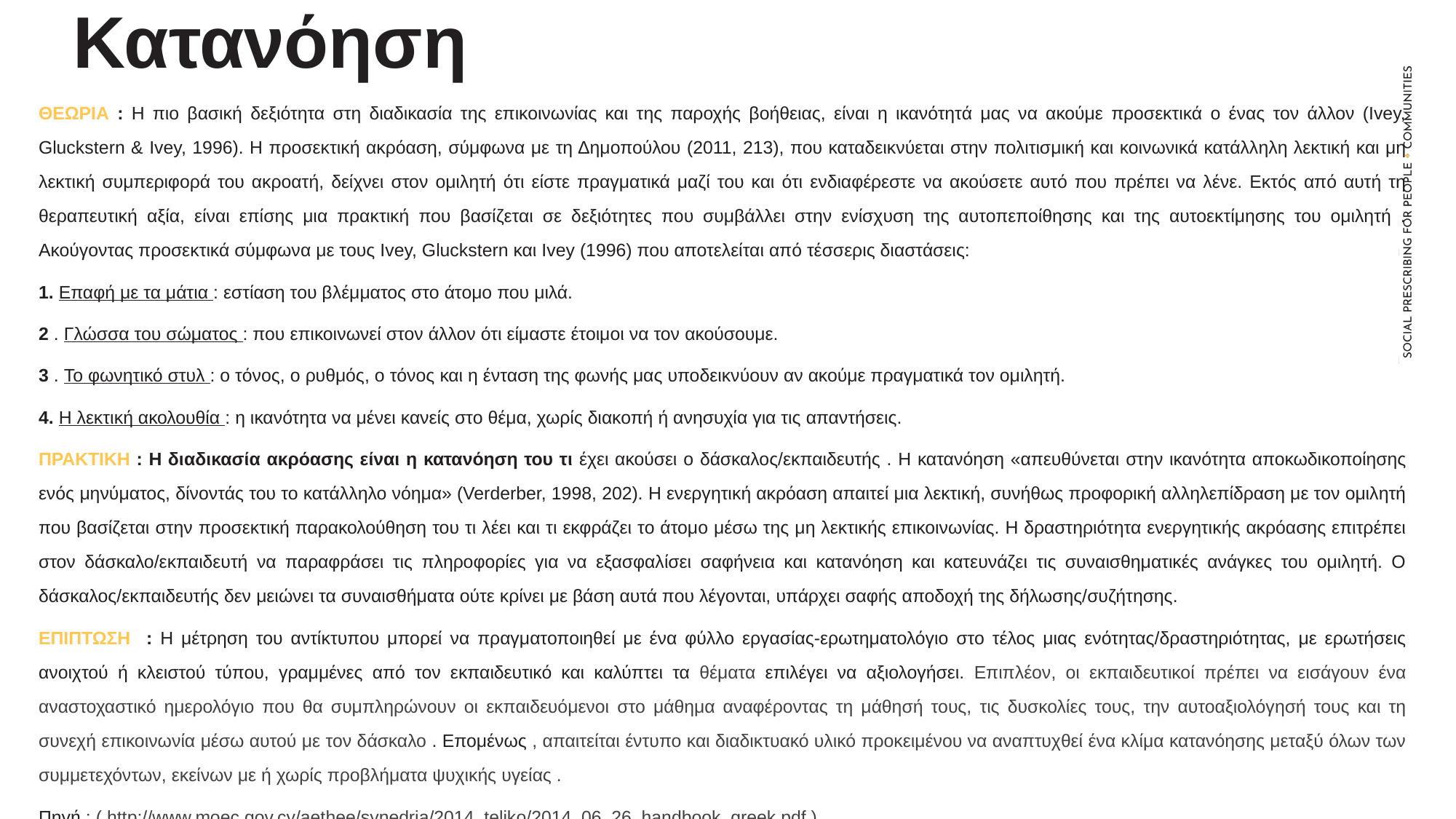

Κατανόηση
ΘΕΩΡΙΑ : Η πιο βασική δεξιότητα στη διαδικασία της επικοινωνίας και της παροχής βοήθειας, είναι η ικανότητά μας να ακούμε προσεκτικά ο ένας τον άλλον (Ivey, Gluckstern & Ivey, 1996). Η προσεκτική ακρόαση, σύμφωνα με τη Δημοπούλου (2011, 213), που καταδεικνύεται στην πολιτισμική και κοινωνικά κατάλληλη λεκτική και μη λεκτική συμπεριφορά του ακροατή, δείχνει στον ομιλητή ότι είστε πραγματικά μαζί του και ότι ενδιαφέρεστε να ακούσετε αυτό που πρέπει να λένε. Εκτός από αυτή τη θεραπευτική αξία, είναι επίσης μια πρακτική που βασίζεται σε δεξιότητες που συμβάλλει στην ενίσχυση της αυτοπεποίθησης και της αυτοεκτίμησης του ομιλητή . Ακούγοντας προσεκτικά σύμφωνα με τους Ivey, Gluckstern και Ivey (1996) που αποτελείται από τέσσερις διαστάσεις:
1. Επαφή με τα μάτια : εστίαση του βλέμματος στο άτομο που μιλά.
2 . Γλώσσα του σώματος : που επικοινωνεί στον άλλον ότι είμαστε έτοιμοι να τον ακούσουμε.
3 . Το φωνητικό στυλ : ο τόνος, ο ρυθμός, ο τόνος και η ένταση της φωνής μας υποδεικνύουν αν ακούμε πραγματικά τον ομιλητή.
4. Η λεκτική ακολουθία : η ικανότητα να μένει κανείς στο θέμα, χωρίς διακοπή ή ανησυχία για τις απαντήσεις.
ΠΡΑΚΤΙΚΗ : Η διαδικασία ακρόασης είναι η κατανόηση του τι έχει ακούσει ο δάσκαλος/εκπαιδευτής . Η κατανόηση «απευθύνεται στην ικανότητα αποκωδικοποίησης ενός μηνύματος, δίνοντάς του το κατάλληλο νόημα» (Verderber, 1998, 202). Η ενεργητική ακρόαση απαιτεί μια λεκτική, συνήθως προφορική αλληλεπίδραση με τον ομιλητή που βασίζεται στην προσεκτική παρακολούθηση του τι λέει και τι εκφράζει το άτομο μέσω της μη λεκτικής επικοινωνίας. Η δραστηριότητα ενεργητικής ακρόασης επιτρέπει στον δάσκαλο/εκπαιδευτή να παραφράσει τις πληροφορίες για να εξασφαλίσει σαφήνεια και κατανόηση και κατευνάζει τις συναισθηματικές ανάγκες του ομιλητή. Ο δάσκαλος/εκπαιδευτής δεν μειώνει τα συναισθήματα ούτε κρίνει με βάση αυτά που λέγονται, υπάρχει σαφής αποδοχή της δήλωσης/συζήτησης.
ΕΠΙΠΤΩΣΗ  : Η μέτρηση του αντίκτυπου μπορεί να πραγματοποιηθεί με ένα φύλλο εργασίας-ερωτηματολόγιο στο τέλος μιας ενότητας/δραστηριότητας, με ερωτήσεις ανοιχτού ή κλειστού τύπου, γραμμένες από τον εκπαιδευτικό και καλύπτει τα θέματα επιλέγει να αξιολογήσει. Επιπλέον, οι εκπαιδευτικοί πρέπει να εισάγουν ένα αναστοχαστικό ημερολόγιο που θα συμπληρώνουν οι εκπαιδευόμενοι στο μάθημα αναφέροντας τη μάθησή τους, τις δυσκολίες τους, την αυτοαξιολόγησή τους και τη συνεχή επικοινωνία μέσω αυτού με τον δάσκαλο . Επομένως , απαιτείται έντυπο και διαδικτυακό υλικό προκειμένου να αναπτυχθεί ένα κλίμα κατανόησης μεταξύ όλων των συμμετεχόντων, εκείνων με ή χωρίς προβλήματα ψυχικής υγείας .
Πηγή : ( http://www.moec.gov.cy/aethee/synedria/2014_teliko/2014_06_26_handbook_greek.pdf )